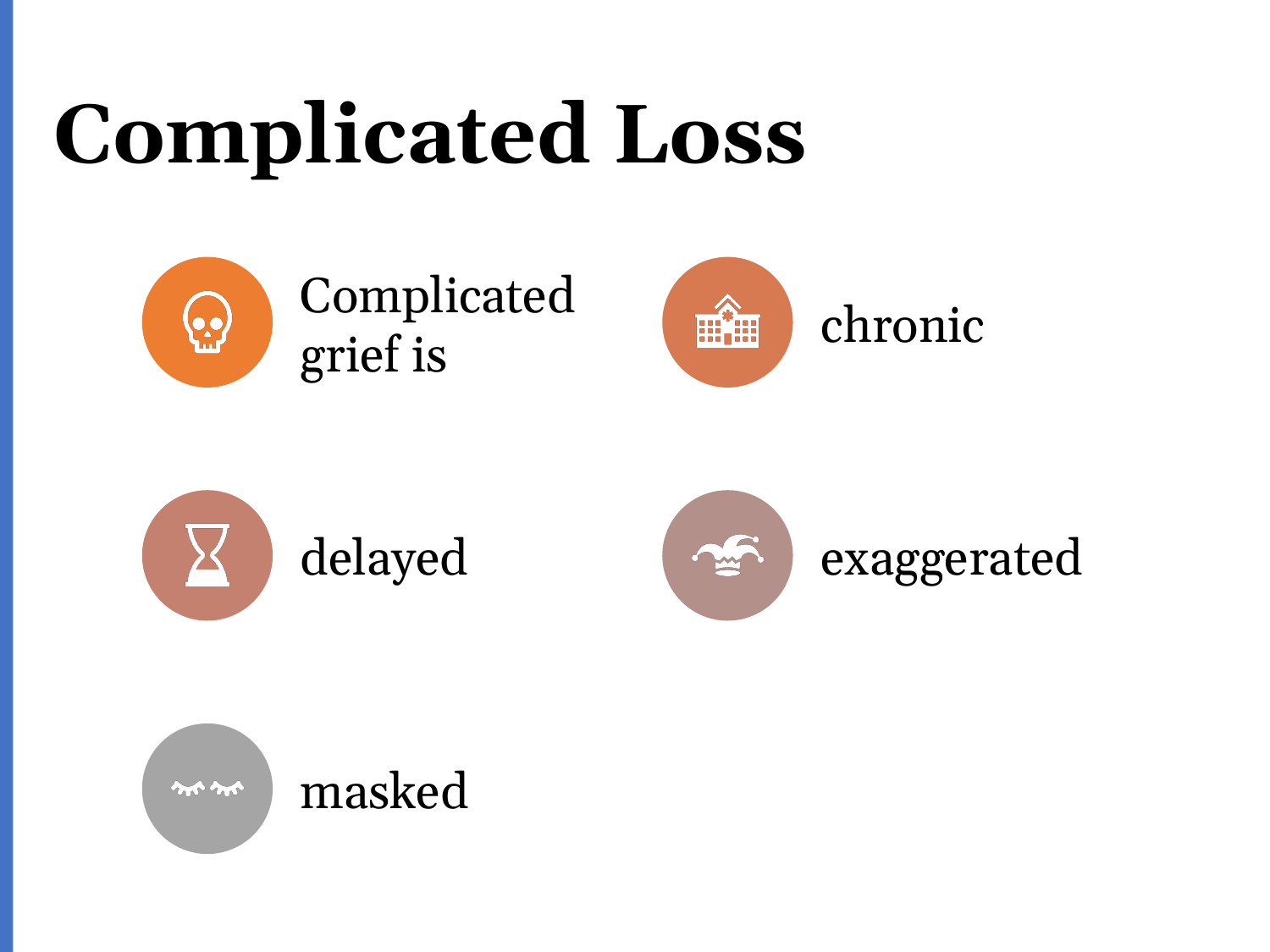

# Complicated Loss
Complicated grief is
chronic
delayed
exaggerated
masked